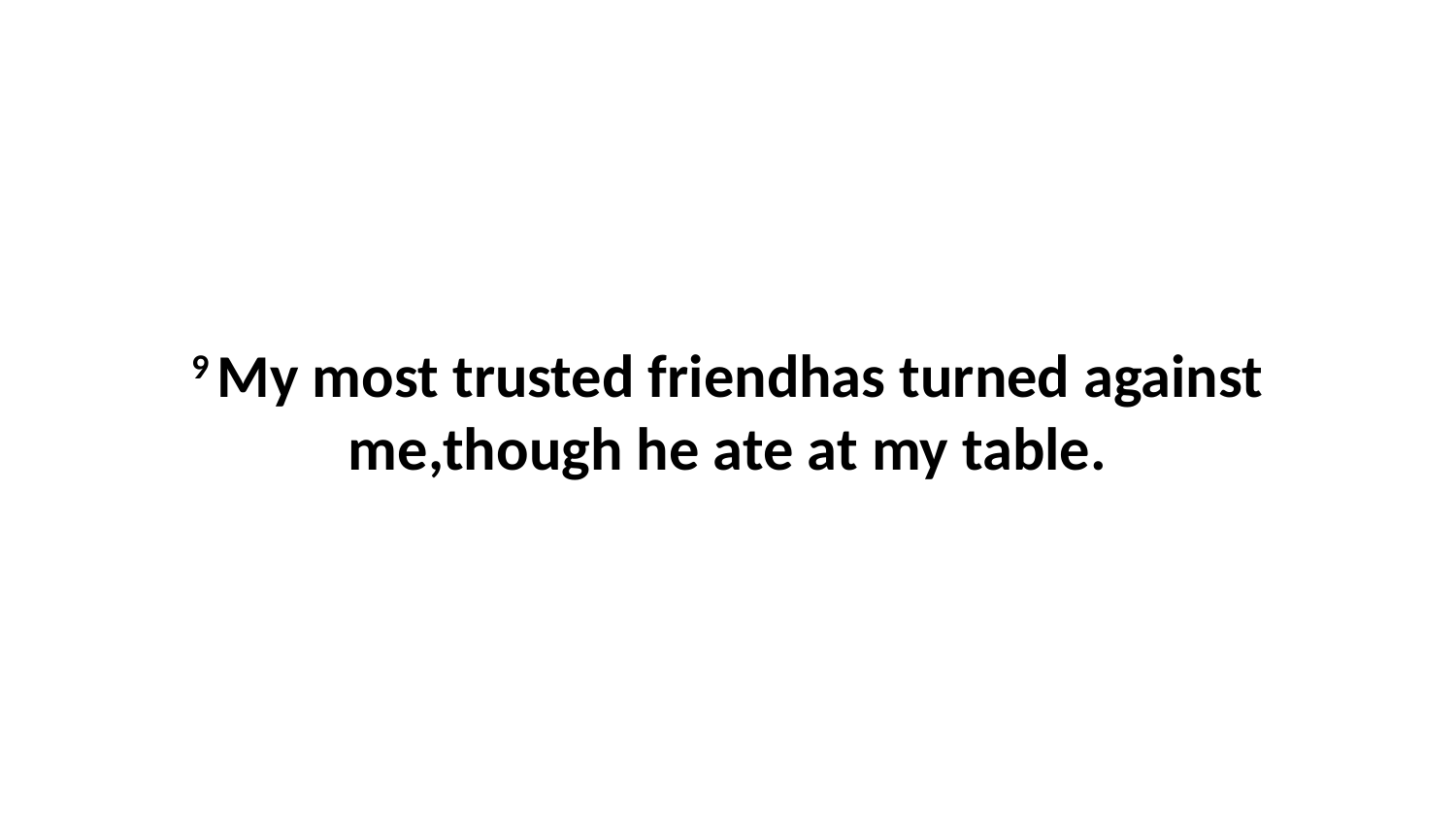

9 My most trusted friendhas turned against me,though he ate at my table.